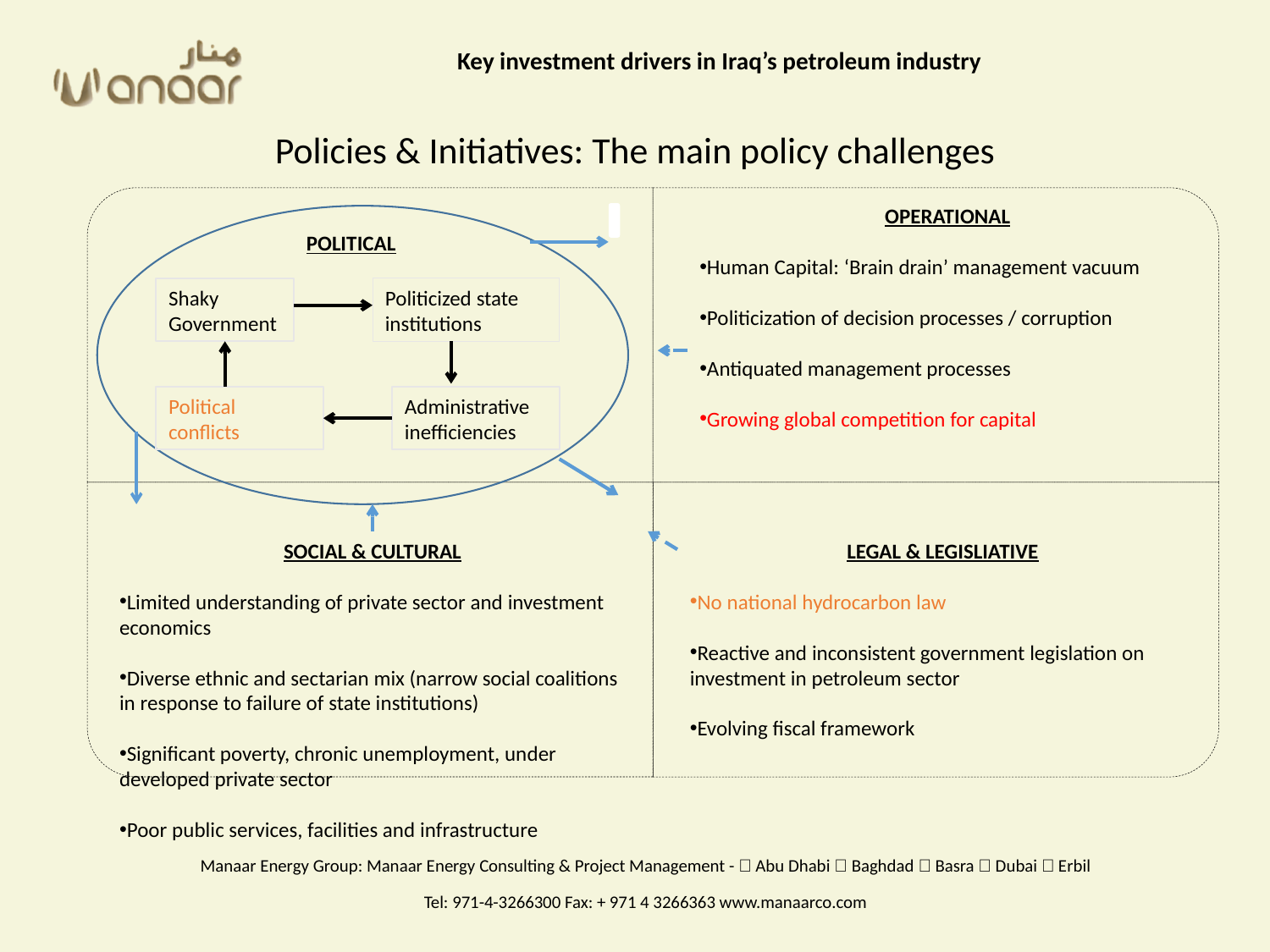

Key investment drivers in Iraq’s petroleum industry

# Policies & Initiatives: The main policy challenges

OPERATIONAL

Human Capital: ‘Brain drain’ management vacuum

Politicization of decision processes / corruption

Antiquated management processes

Growing global competition for capital

POLITICAL
Shaky Government
Politicized state institutions
Political conflicts
Administrative inefficiencies
SOCIAL & CULTURAL

Limited understanding of private sector and investment economics

Diverse ethnic and sectarian mix (narrow social coalitions in response to failure of state institutions)

Significant poverty, chronic unemployment, under developed private sector

Poor public services, facilities and infrastructure
LEGAL & LEGISLIATIVE

No national hydrocarbon law

Reactive and inconsistent government legislation on  investment in petroleum sector

Evolving fiscal framework